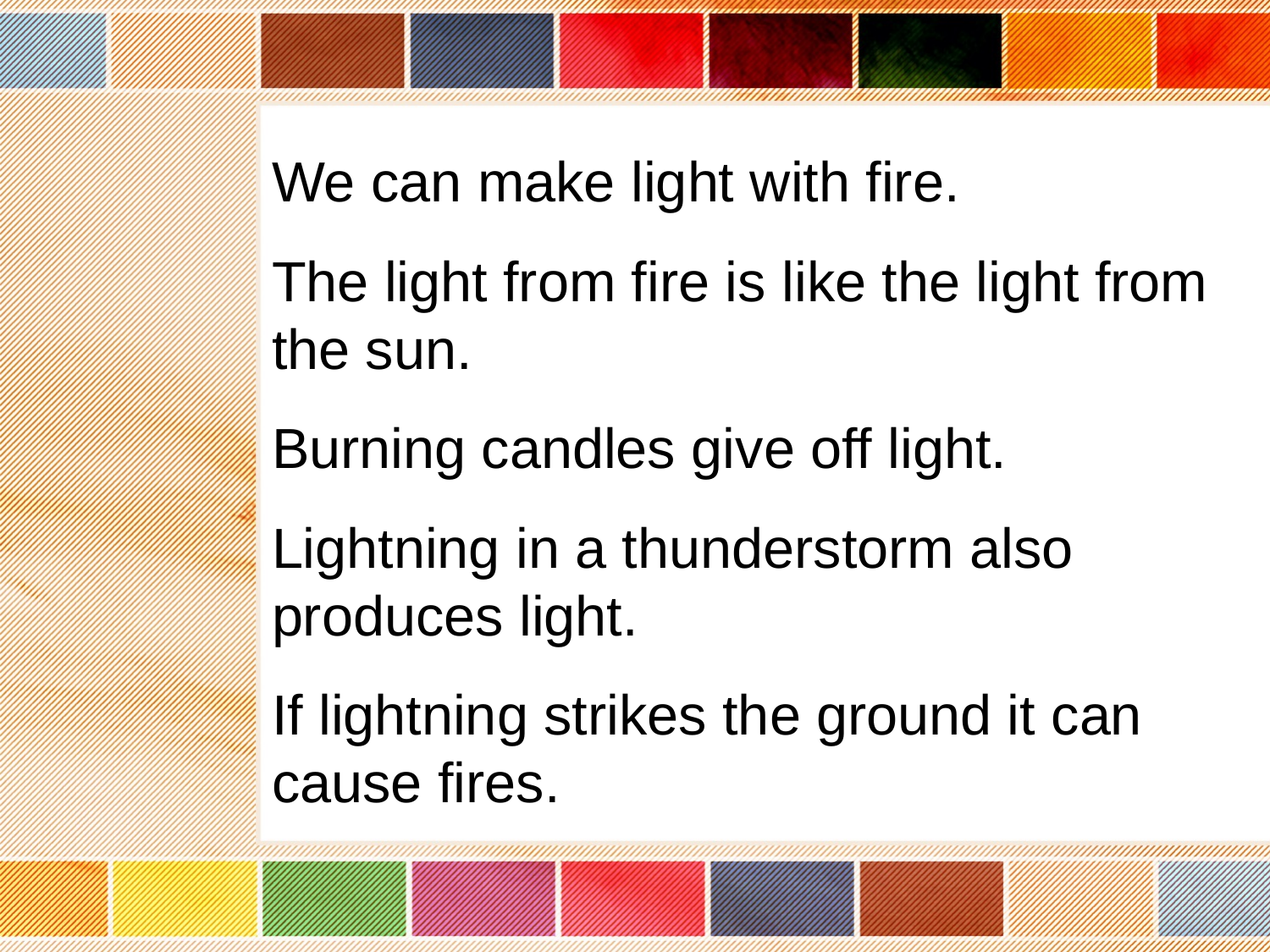

We can make light with fire.
The light from fire is like the light from the sun.
Burning candles give off light.
Lightning in a thunderstorm also produces light.
If lightning strikes the ground it can cause fires.